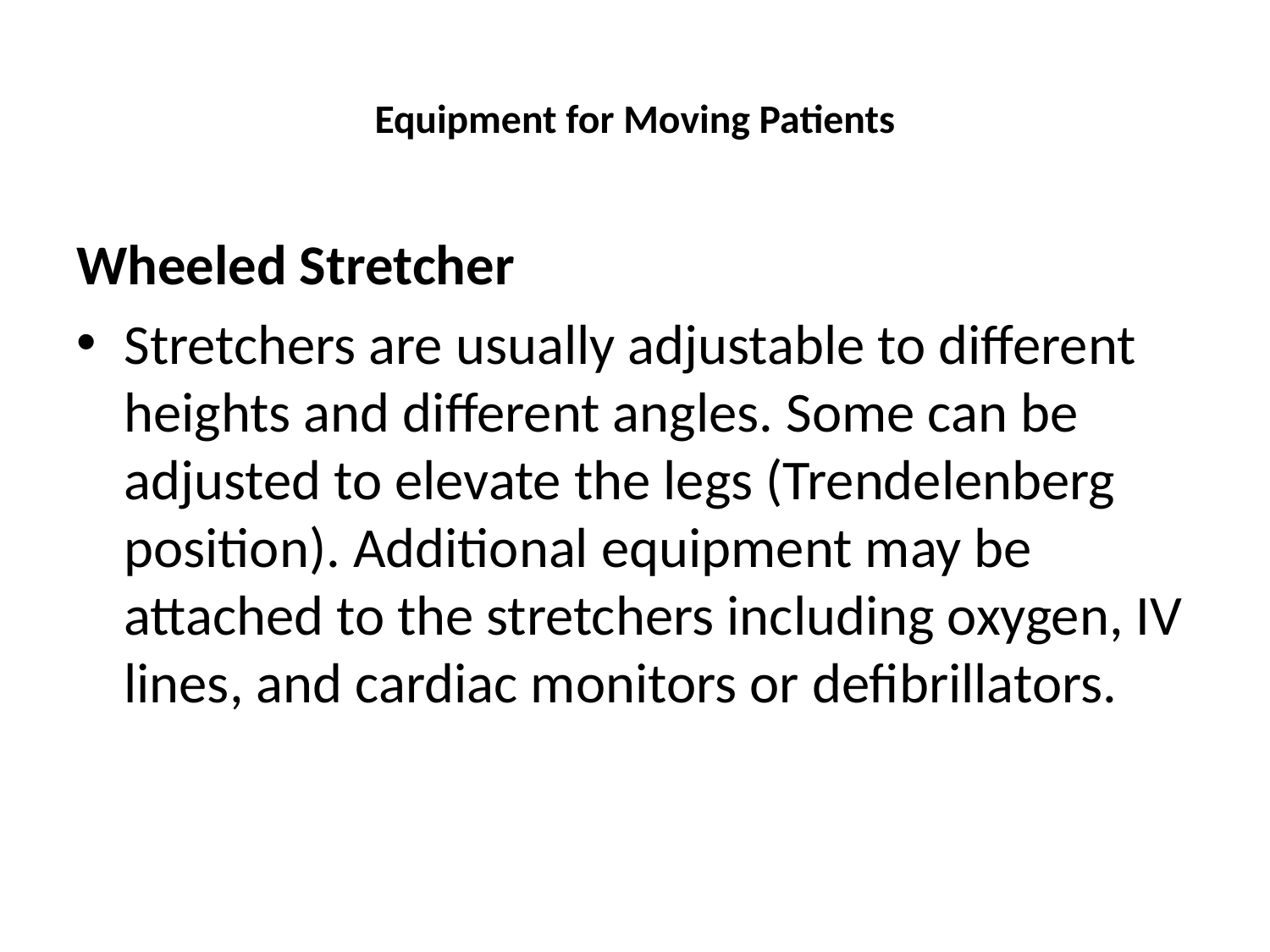

# Equipment for Moving Patients
Wheeled Stretcher
Stretchers are usually adjustable to different heights and different angles. Some can be adjusted to elevate the legs (Trendelenberg position). Additional equipment may be attached to the stretchers including oxygen, IV lines, and cardiac monitors or defibrillators.